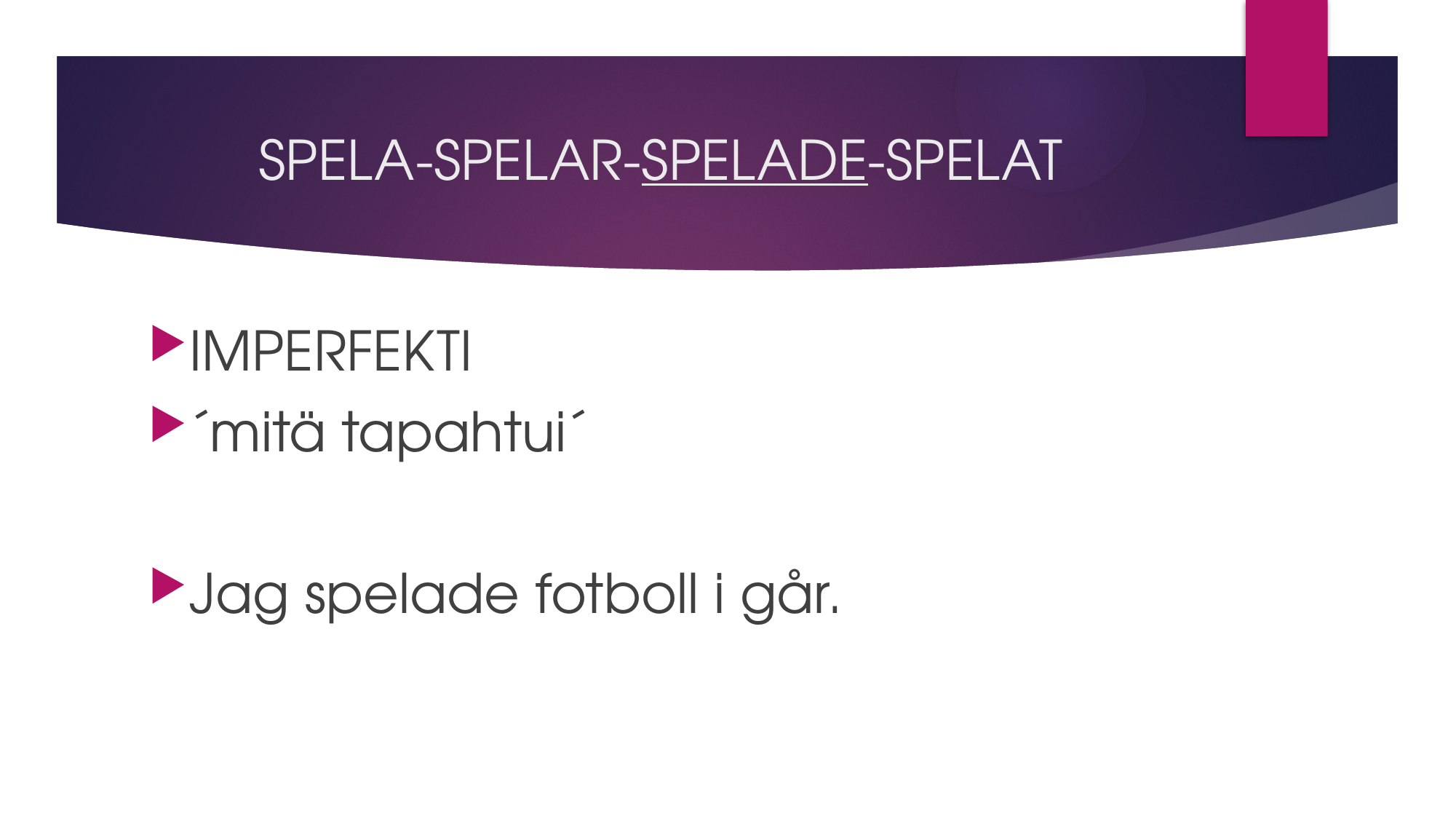

# SPELA-SPELAR-SPELADE-SPELAT
IMPERFEKTI
´mitä tapahtui´

Jag spelade fotboll i går.